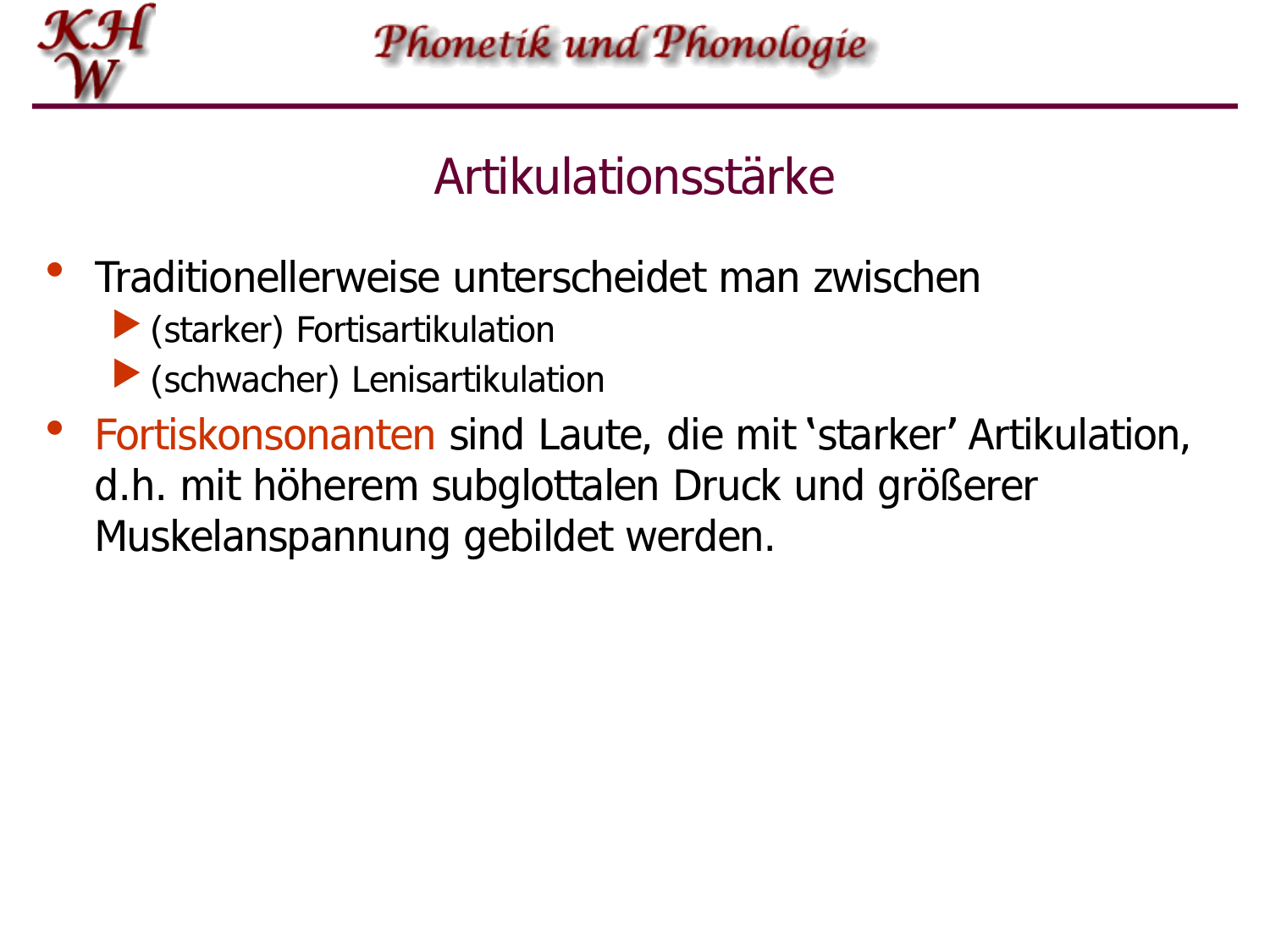

# Artikulationsstärke
Traditionellerweise unterscheidet man zwischen
(starker) Fortisartikulation
(schwacher) Lenisartikulation
Fortiskonsonanten sind Laute, die mit ‘starker’ Artikulation, d.h. mit höherem subglottalen Druck und größerer Muskelanspannung gebildet werden.